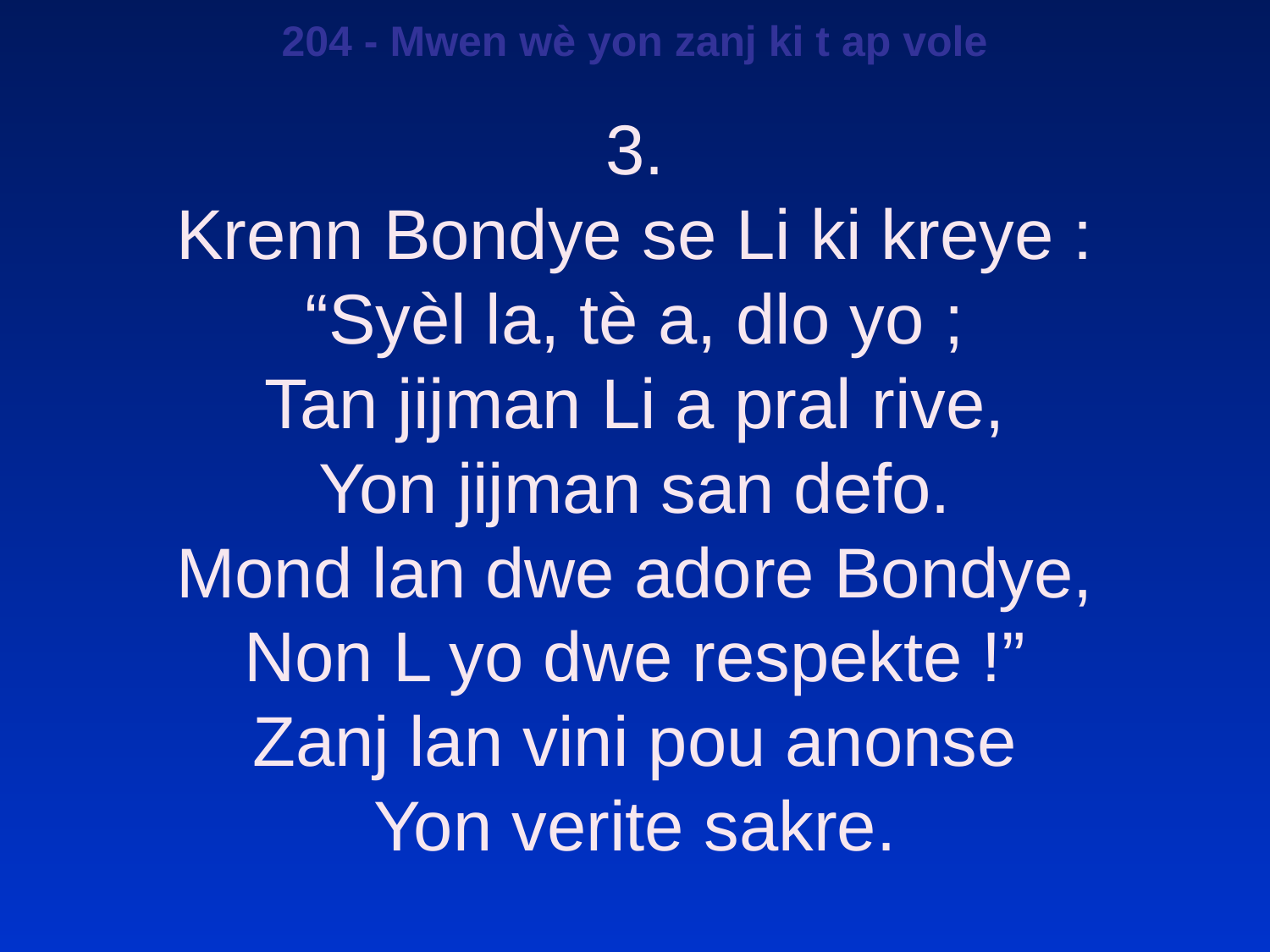

204 - Mwen wè yon zanj ki t ap vole
3.
Krenn Bondye se Li ki kreye :
“Syèl la, tè a, dlo yo ;
Tan jijman Li a pral rive,
Yon jijman san defo.
Mond lan dwe adore Bondye,
Non L yo dwe respekte !”
Zanj lan vini pou anonse
Yon verite sakre.